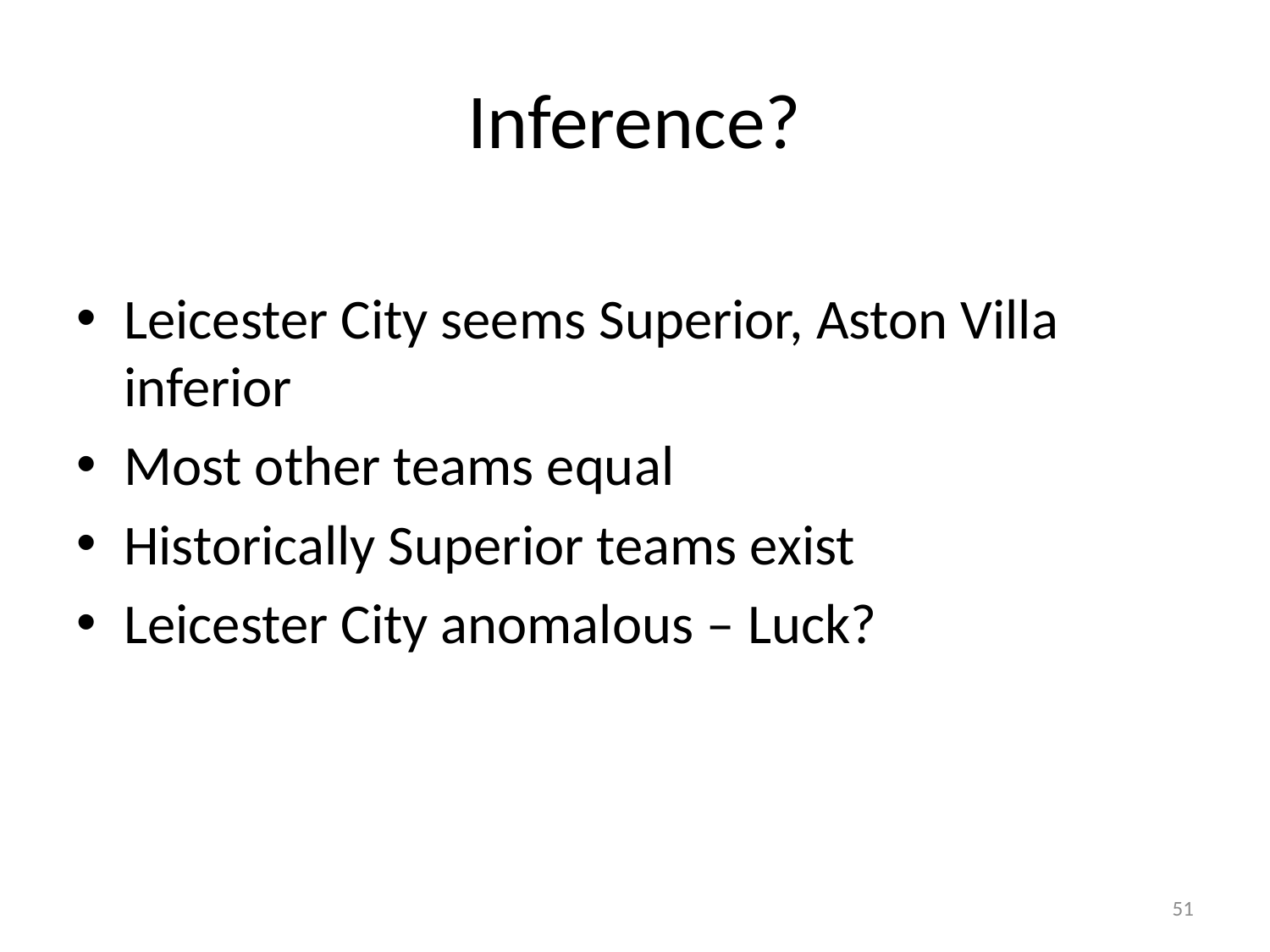

# Inference?
Leicester City seems Superior, Aston Villa inferior
Most other teams equal
Historically Superior teams exist
Leicester City anomalous – Luck?

51